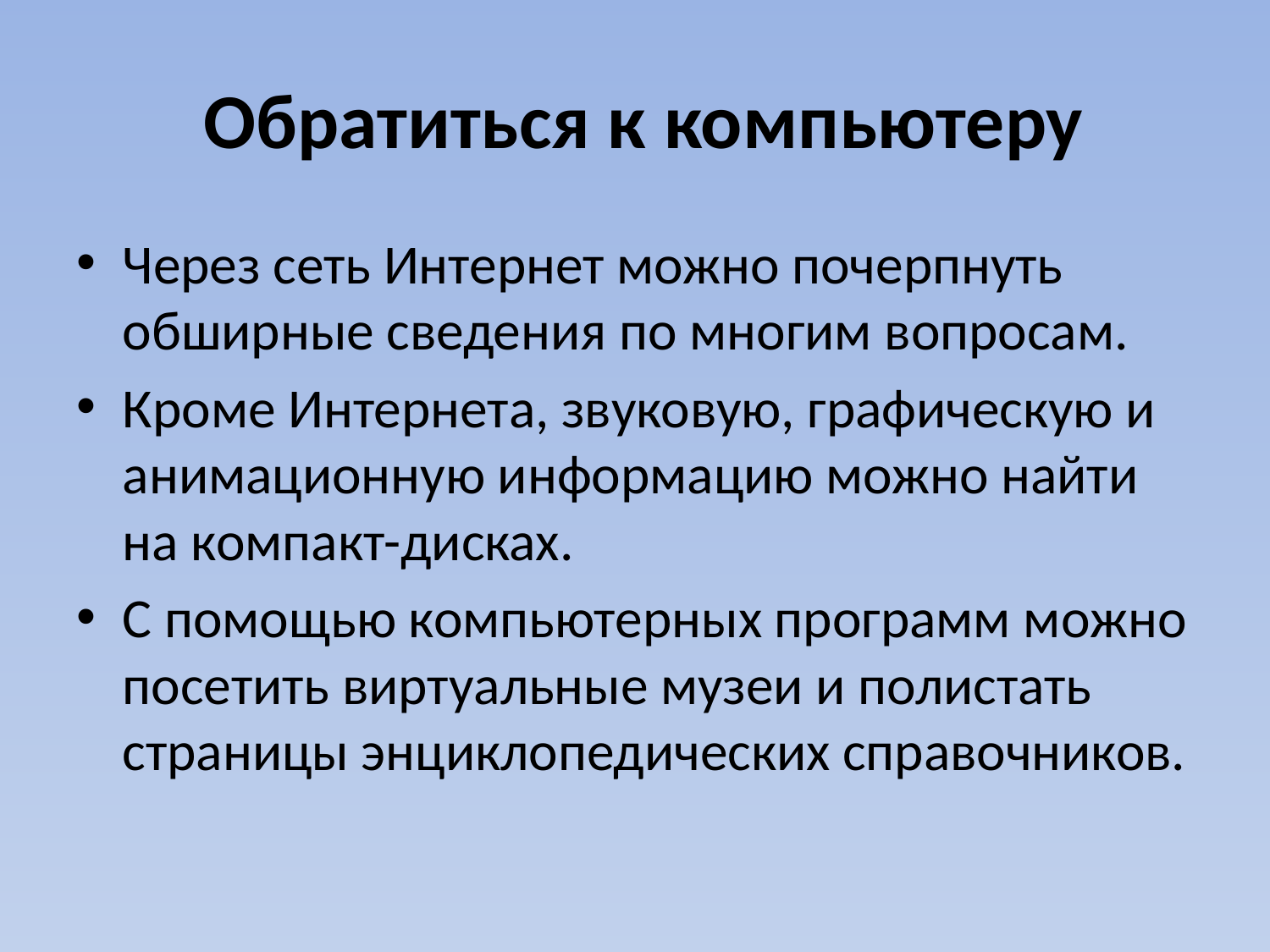

# Обратиться к компьютеру
Через сеть Интернет можно почерпнуть обширные сведения по многим вопросам.
Кроме Интернета, звуковую, графическую и анима­ционную информацию можно найти на компакт-дисках.
С помощью компьютерных программ мо­жно посетить виртуальные музеи и полистать страни­цы энциклопедических справочников.